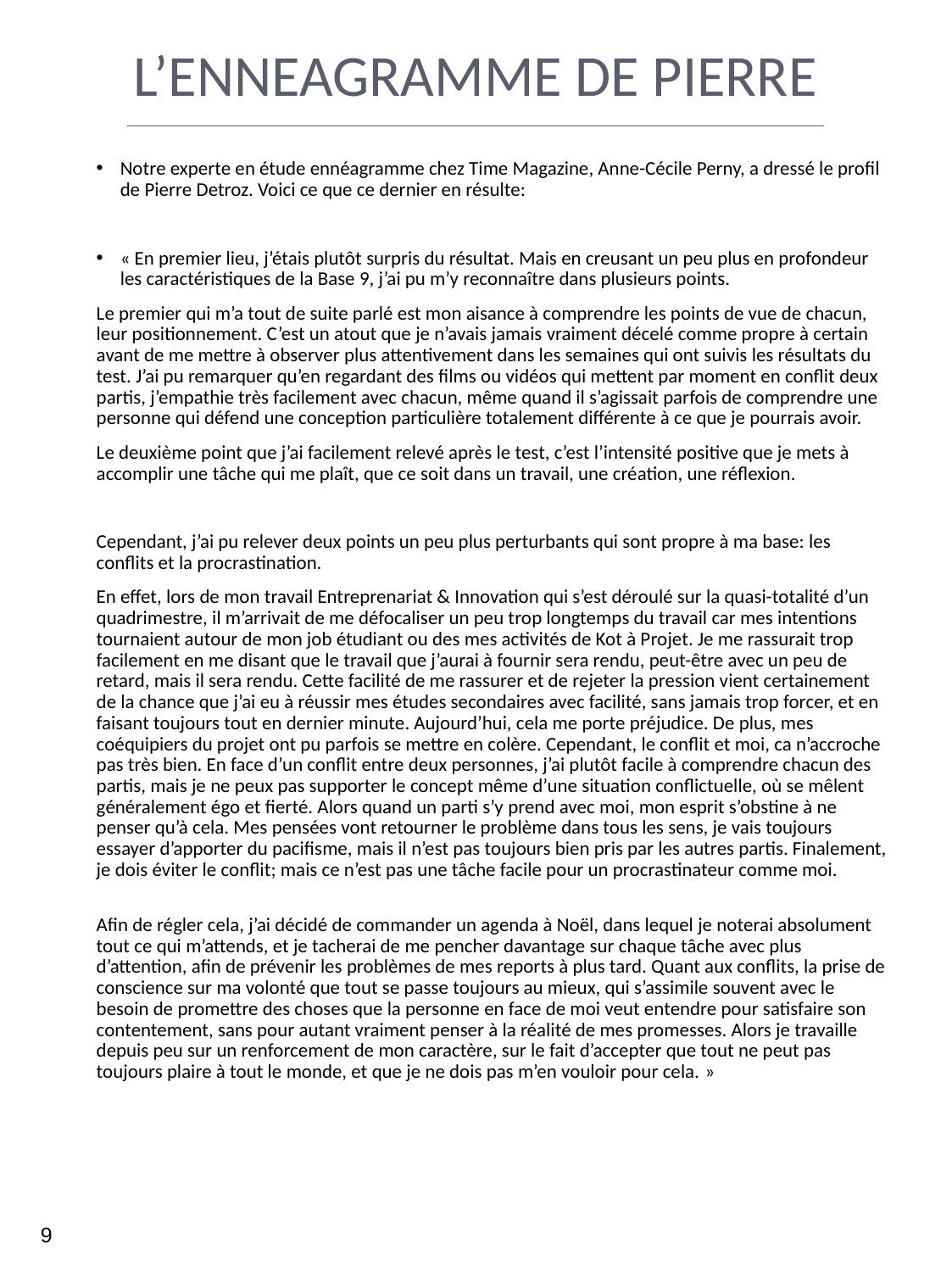

# L’ENNEAGRAMME DE PIERRE
Notre experte en étude ennéagramme chez Time Magazine, Anne-Cécile Perny, a dressé le profil de Pierre Detroz. Voici ce que ce dernier en résulte:

« En premier lieu, j’étais plutôt surpris du résultat. Mais en creusant un peu plus en profondeur les caractéristiques de la Base 9, j’ai pu m’y reconnaître dans plusieurs points.
Le premier qui m’a tout de suite parlé est mon aisance à comprendre les points de vue de chacun, leur positionnement. C’est un atout que je n’avais jamais vraiment décelé comme propre à certain avant de me mettre à observer plus attentivement dans les semaines qui ont suivis les résultats du test. J’ai pu remarquer qu’en regardant des films ou vidéos qui mettent par moment en conflit deux partis, j’empathie très facilement avec chacun, même quand il s’agissait parfois de comprendre une personne qui défend une conception particulière totalement différente à ce que je pourrais avoir.
Le deuxième point que j’ai facilement relevé après le test, c’est l’intensité positive que je mets à accomplir une tâche qui me plaît, que ce soit dans un travail, une création, une réflexion.

Cependant, j’ai pu relever deux points un peu plus perturbants qui sont propre à ma base: les conflits et la procrastination.
En effet, lors de mon travail Entreprenariat & Innovation qui s’est déroulé sur la quasi-totalité d’un quadrimestre, il m’arrivait de me défocaliser un peu trop longtemps du travail car mes intentions tournaient autour de mon job étudiant ou des mes activités de Kot à Projet. Je me rassurait trop facilement en me disant que le travail que j’aurai à fournir sera rendu, peut-être avec un peu de retard, mais il sera rendu. Cette facilité de me rassurer et de rejeter la pression vient certainement de la chance que j’ai eu à réussir mes études secondaires avec facilité, sans jamais trop forcer, et en faisant toujours tout en dernier minute. Aujourd’hui, cela me porte préjudice. De plus, mes coéquipiers du projet ont pu parfois se mettre en colère. Cependant, le conflit et moi, ca n’accroche pas très bien. En face d’un conflit entre deux personnes, j’ai plutôt facile à comprendre chacun des partis, mais je ne peux pas supporter le concept même d’une situation conflictuelle, où se mêlent généralement égo et fierté. Alors quand un parti s’y prend avec moi, mon esprit s’obstine à ne penser qu’à cela. Mes pensées vont retourner le problème dans tous les sens, je vais toujours essayer d’apporter du pacifisme, mais il n’est pas toujours bien pris par les autres partis. Finalement, je dois éviter le conflit; mais ce n’est pas une tâche facile pour un procrastinateur comme moi.
Afin de régler cela, j’ai décidé de commander un agenda à Noël, dans lequel je noterai absolument tout ce qui m’attends, et je tacherai de me pencher davantage sur chaque tâche avec plus d’attention, afin de prévenir les problèmes de mes reports à plus tard. Quant aux conflits, la prise de conscience sur ma volonté que tout se passe toujours au mieux, qui s’assimile souvent avec le besoin de promettre des choses que la personne en face de moi veut entendre pour satisfaire son contentement, sans pour autant vraiment penser à la réalité de mes promesses. Alors je travaille depuis peu sur un renforcement de mon caractère, sur le fait d’accepter que tout ne peut pas toujours plaire à tout le monde, et que je ne dois pas m’en vouloir pour cela. »
9